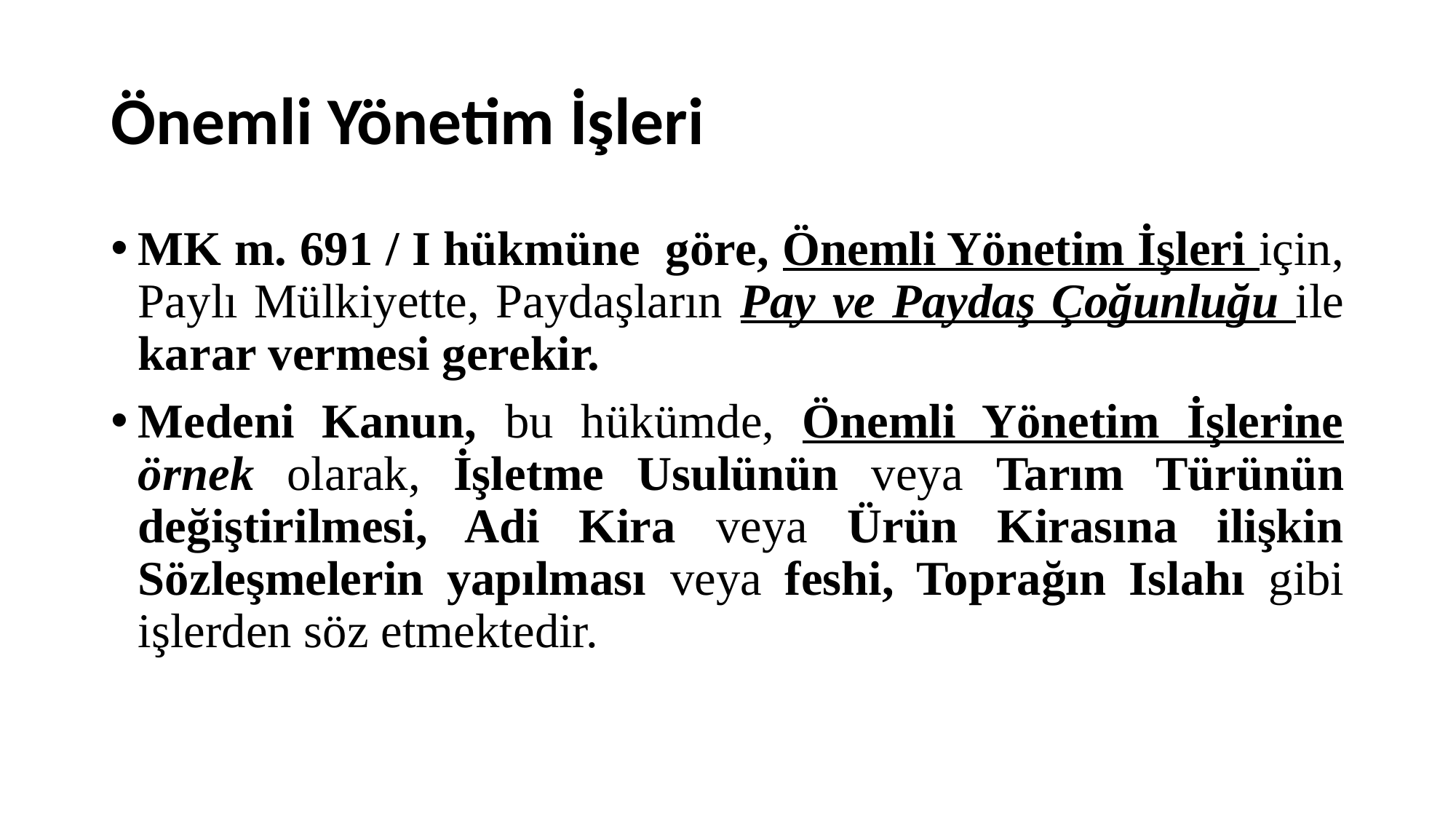

# Önemli Yönetim İşleri
MK m. 691 / I hükmüne  göre, Önemli Yönetim İşleri için, Paylı Mülkiyette, Paydaşların Pay ve Paydaş Çoğunluğu ile karar vermesi gerekir.
Medeni Kanun, bu hükümde, Önemli Yönetim İşlerine örnek olarak, İşletme Usulünün veya Tarım Türünün değiştirilmesi, Adi Kira veya Ürün Kirasına ilişkin Sözleşmelerin yapılması veya feshi, Toprağın Islahı gibi işlerden söz etmektedir.